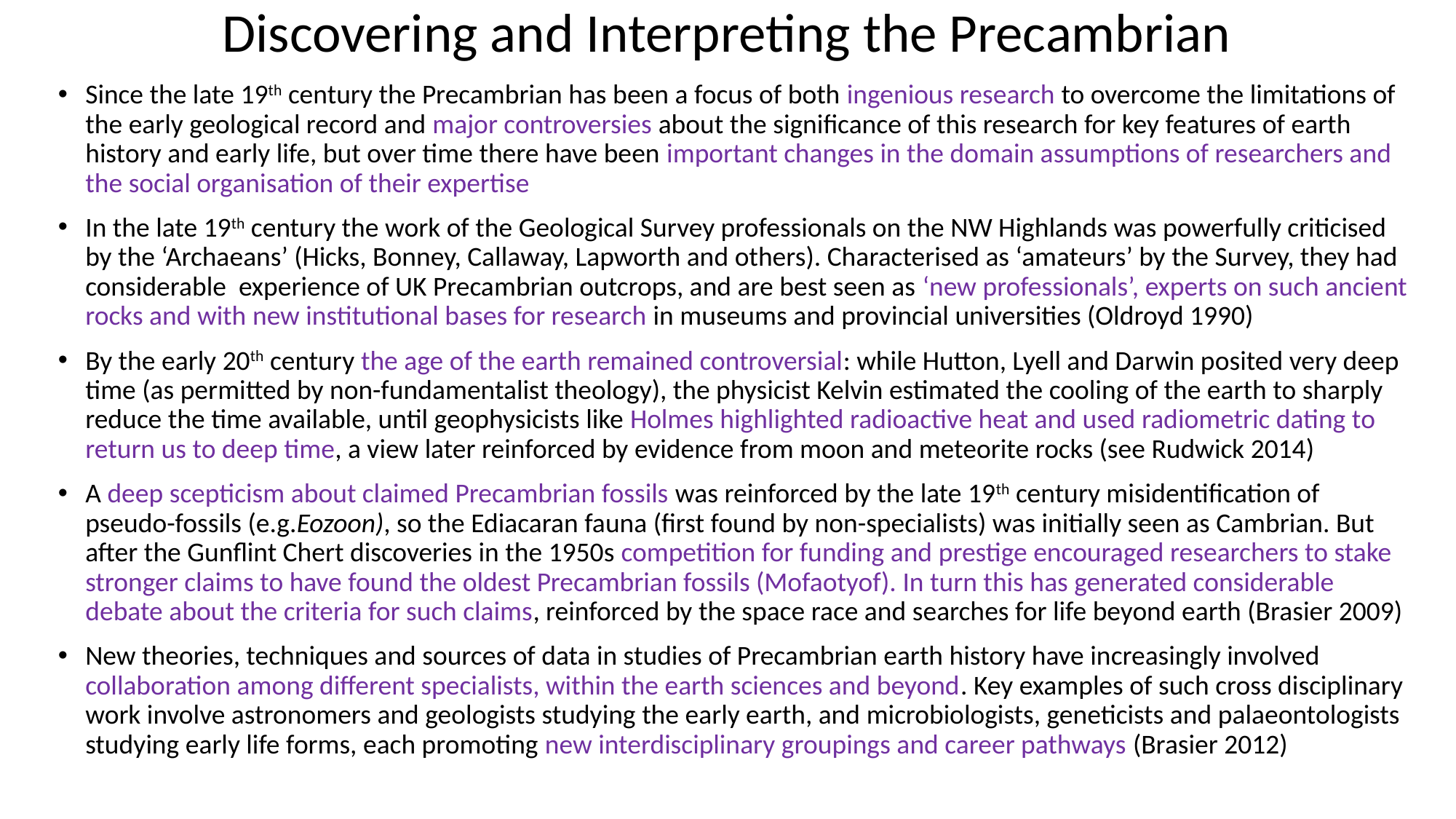

# Discovering and Interpreting the Precambrian
Since the late 19th century the Precambrian has been a focus of both ingenious research to overcome the limitations of the early geological record and major controversies about the significance of this research for key features of earth history and early life, but over time there have been important changes in the domain assumptions of researchers and the social organisation of their expertise
In the late 19th century the work of the Geological Survey professionals on the NW Highlands was powerfully criticised by the ‘Archaeans’ (Hicks, Bonney, Callaway, Lapworth and others). Characterised as ‘amateurs’ by the Survey, they had considerable  experience of UK Precambrian outcrops, and are best seen as ‘new professionals’, experts on such ancient rocks and with new institutional bases for research in museums and provincial universities (Oldroyd 1990)
By the early 20th century the age of the earth remained controversial: while Hutton, Lyell and Darwin posited very deep time (as permitted by non-fundamentalist theology), the physicist Kelvin estimated the cooling of the earth to sharply reduce the time available, until geophysicists like Holmes highlighted radioactive heat and used radiometric dating to return us to deep time, a view later reinforced by evidence from moon and meteorite rocks (see Rudwick 2014)
A deep scepticism about claimed Precambrian fossils was reinforced by the late 19th century misidentification of pseudo-fossils (e.g.Eozoon), so the Ediacaran fauna (first found by non-specialists) was initially seen as Cambrian. But after the Gunflint Chert discoveries in the 1950s competition for funding and prestige encouraged researchers to stake stronger claims to have found the oldest Precambrian fossils (Mofaotyof). In turn this has generated considerable debate about the criteria for such claims, reinforced by the space race and searches for life beyond earth (Brasier 2009)
New theories, techniques and sources of data in studies of Precambrian earth history have increasingly involved collaboration among different specialists, within the earth sciences and beyond. Key examples of such cross disciplinary work involve astronomers and geologists studying the early earth, and microbiologists, geneticists and palaeontologists studying early life forms, each promoting new interdisciplinary groupings and career pathways (Brasier 2012)